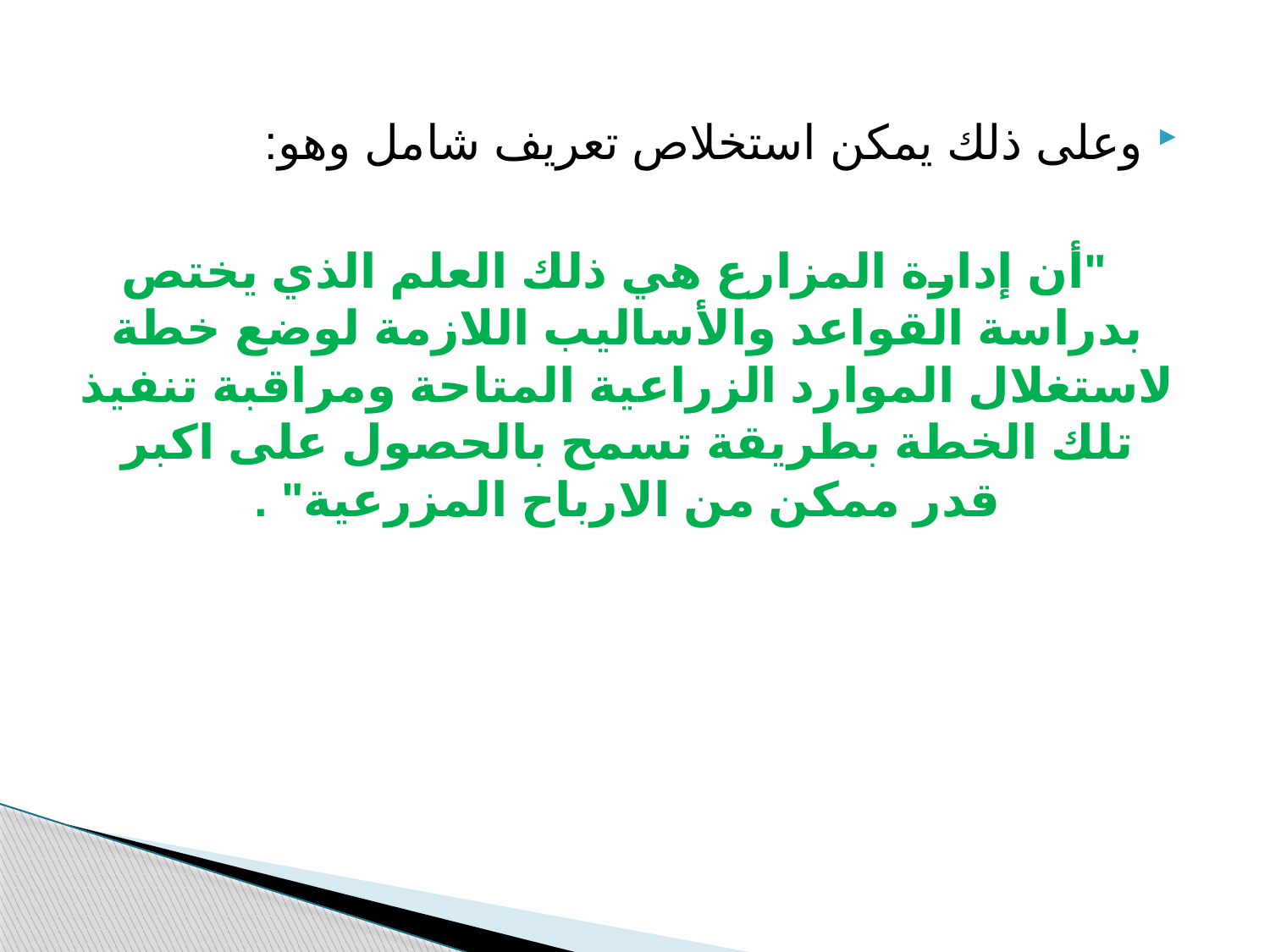

وعلى ذلك يمكن استخلاص تعريف شامل وهو:

  "أن إدارة المزارع هي ذلك العلم الذي يختص بدراسة القواعد والأساليب اللازمة لوضع خطة لاستغلال الموارد الزراعية المتاحة ومراقبة تنفيذ تلك الخطة بطريقة تسمح بالحصول على اكبر قدر ممكن من الارباح المزرعية" .